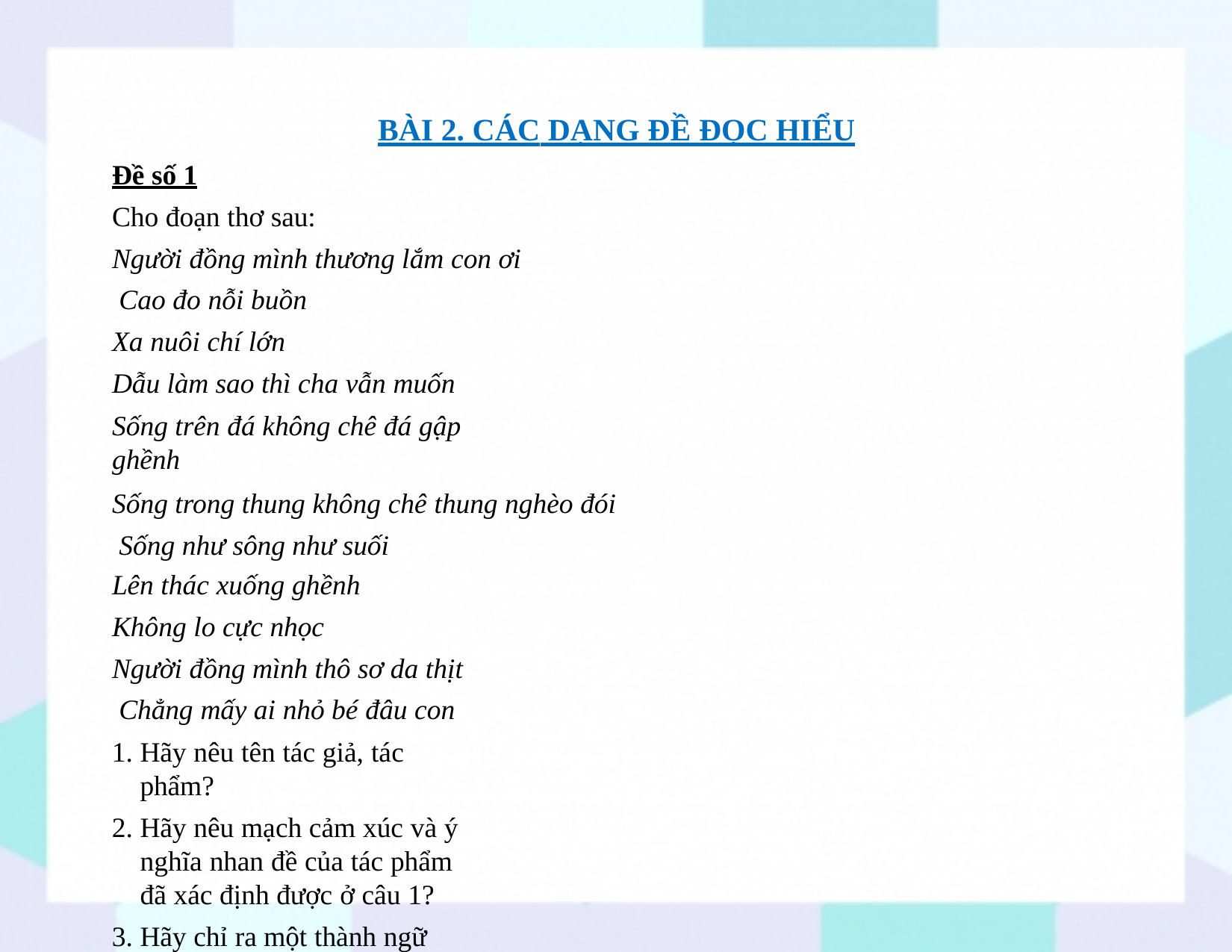

# BÀI 2. CÁC DẠNG ĐỀ ĐỌC HIỂU
Đề số 1
Cho đoạn thơ sau:
Người đồng mình thương lắm con ơi  Cao đo nỗi buồn
Xa nuôi chí lớn
Dẫu làm sao thì cha vẫn muốn
Sống trên đá không chê đá gập ghềnh
Sống trong thung không chê thung nghèo đói  Sống như sông như suối
Lên thác xuống ghềnh
Không lo cực nhọc
Người đồng mình thô sơ da thịt  Chẳng mấy ai nhỏ bé đâu con
Hãy nêu tên tác giả, tác phẩm?
Hãy nêu mạch cảm xúc và ý nghĩa nhan đề của tác phẩm đã xác định được ở câu 1?
Hãy chỉ ra một thành ngữ trong đoạn trên?